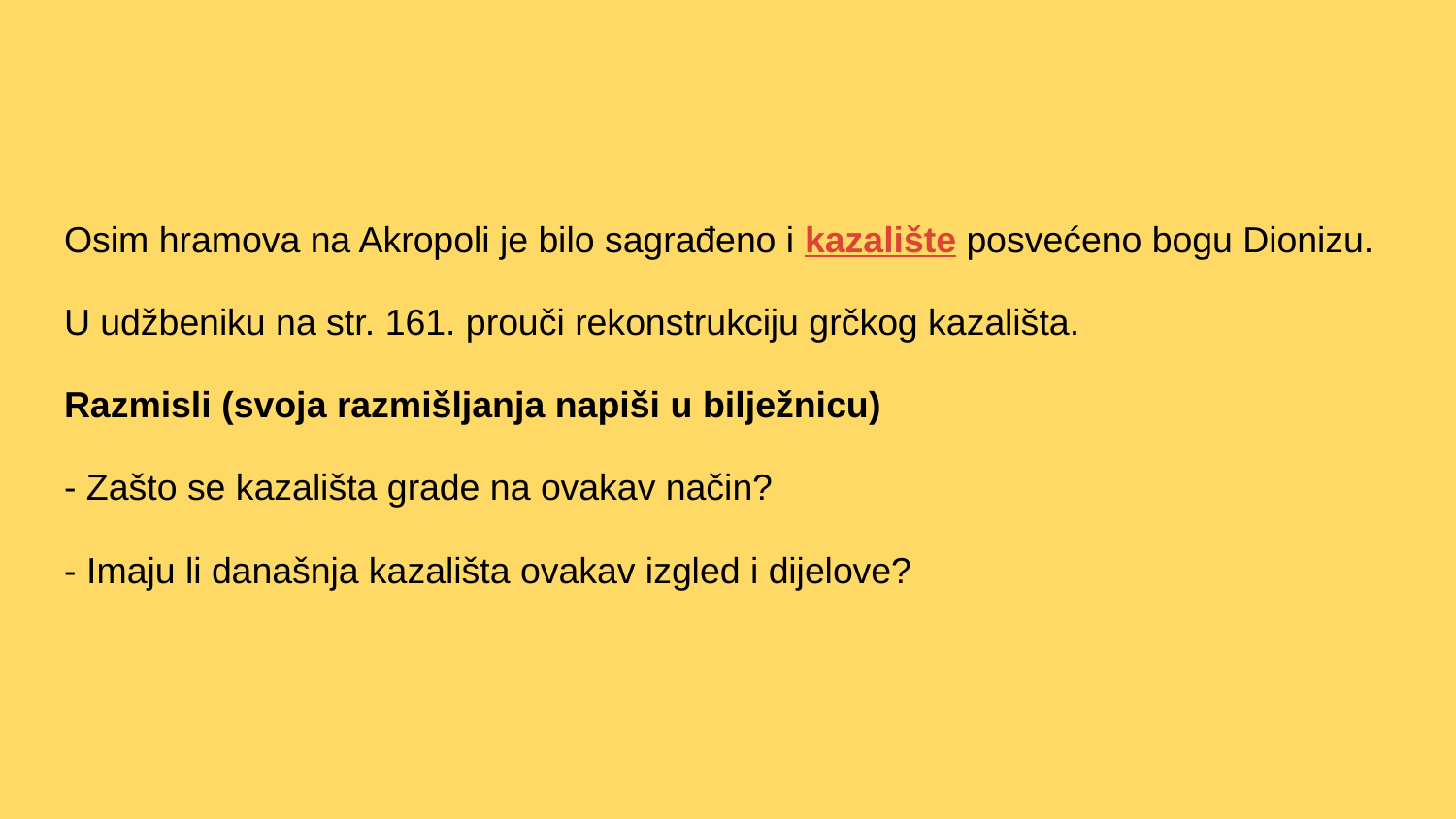

Osim hramova na Akropoli je bilo sagrađeno i kazalište posvećeno bogu Dionizu.
U udžbeniku na str. 161. prouči rekonstrukciju grčkog kazališta.
Razmisli (svoja razmišljanja napiši u bilježnicu)
- Zašto se kazališta grade na ovakav način?
- Imaju li današnja kazališta ovakav izgled i dijelove?